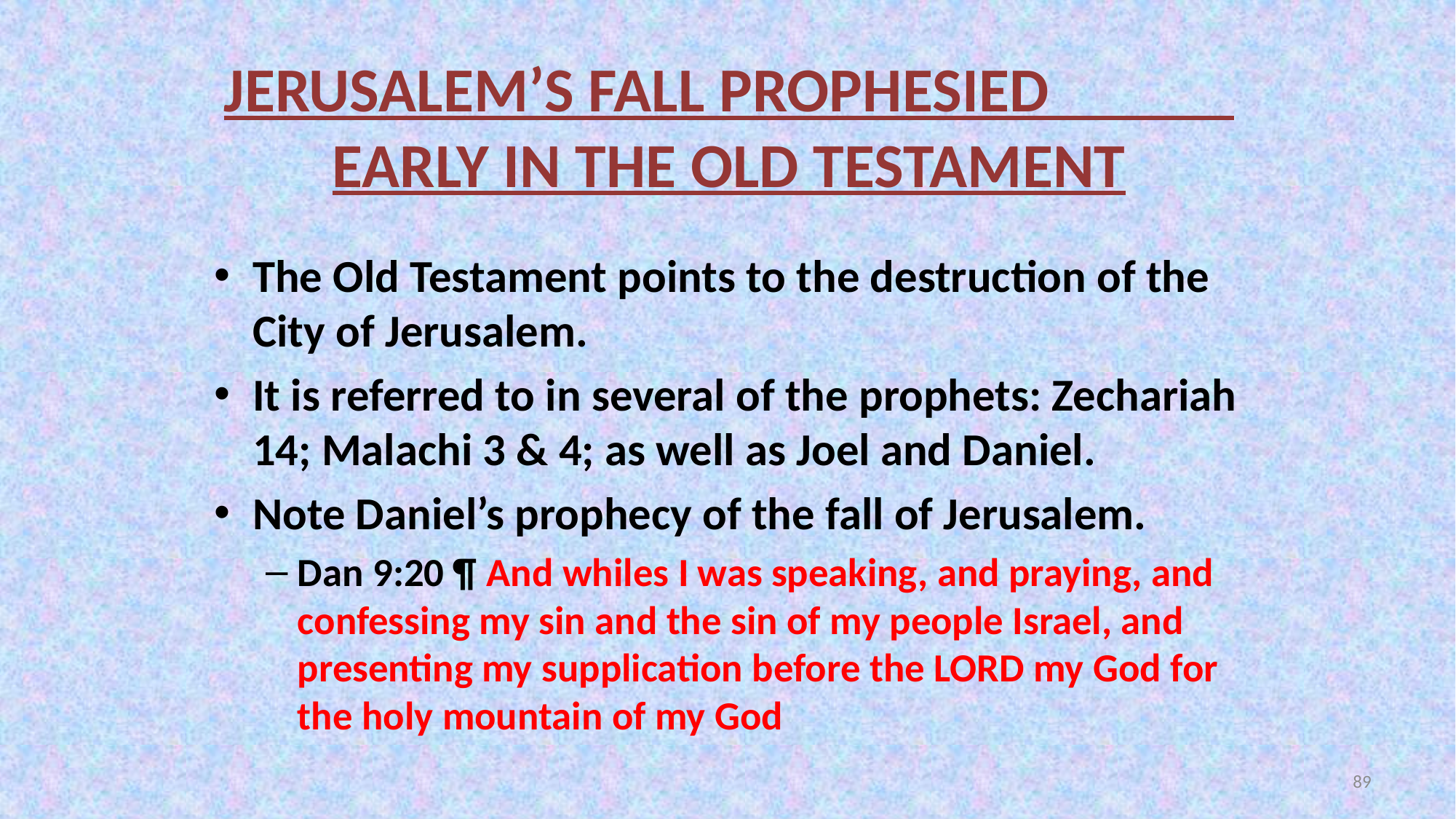

JERUSALEM’S FALL PROPHESIED              EARLY IN THE OLD TESTAMENT

The Old Testament points to the destruction of the City of Jerusalem.
It is referred to in several of the prophets: Zechariah 14; Malachi 3 & 4; as well as Joel and Daniel.
Note Daniel’s prophecy of the fall of Jerusalem.
Dan 9:20 ¶ And whiles I was speaking, and praying, and confessing my sin and the sin of my people Israel, and presenting my supplication before the LORD my God for the holy mountain of my God
89